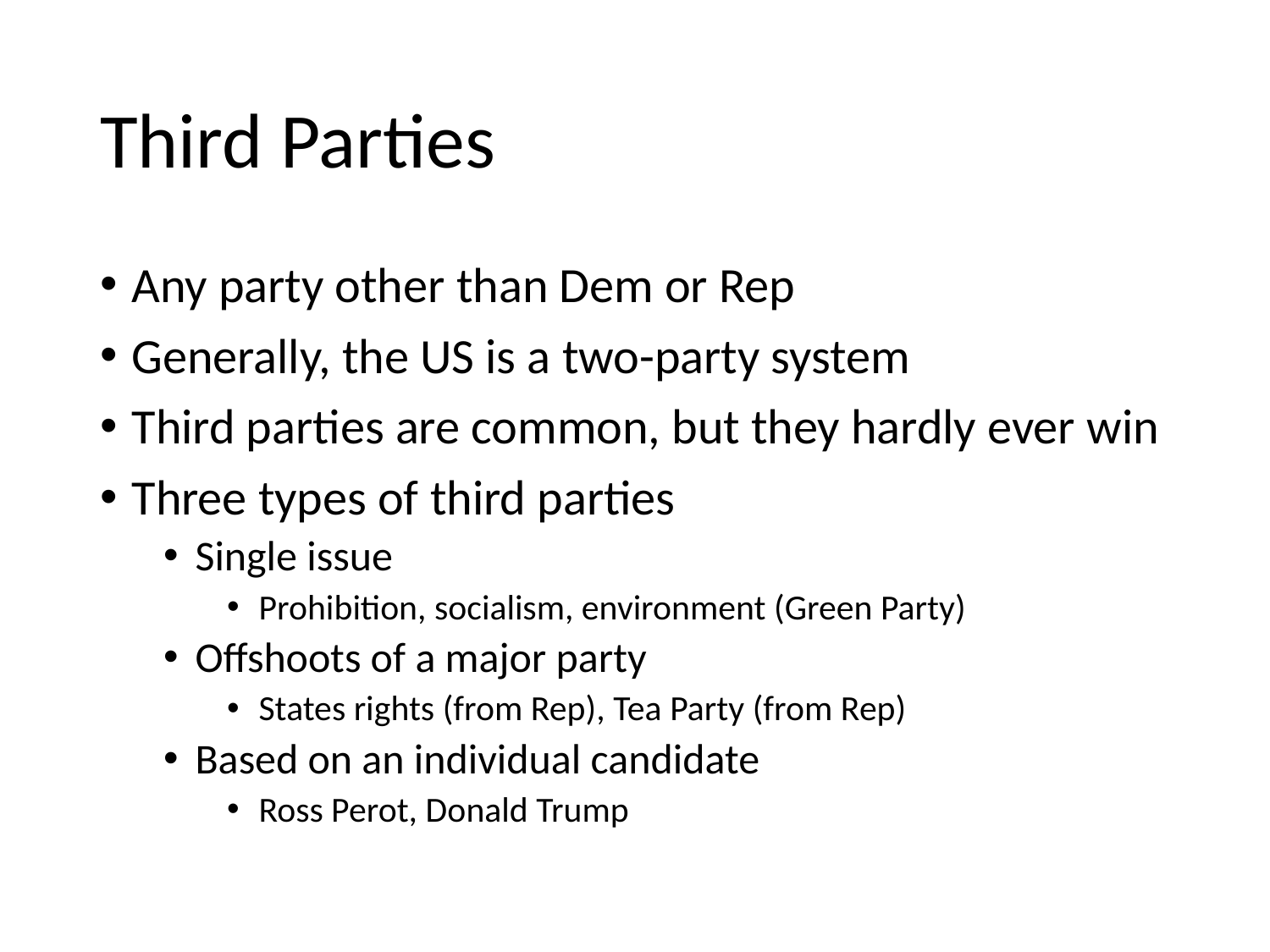

# Third Parties
Any party other than Dem or Rep
Generally, the US is a two-party system
Third parties are common, but they hardly ever win
Three types of third parties
Single issue
Prohibition, socialism, environment (Green Party)
Offshoots of a major party
States rights (from Rep), Tea Party (from Rep)
Based on an individual candidate
Ross Perot, Donald Trump